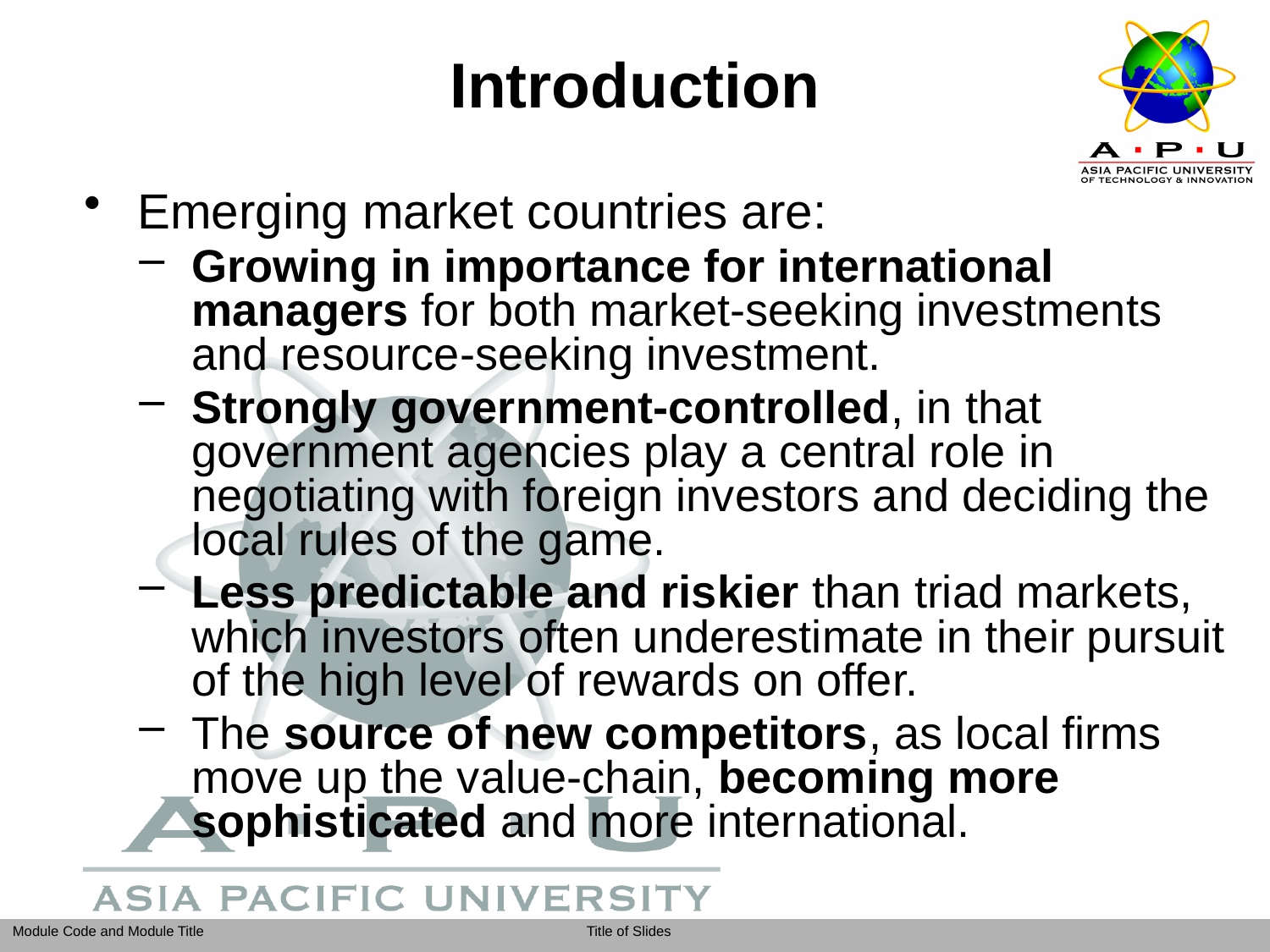

Introduction
Emerging market countries are:
Growing in importance for international managers for both market-seeking investments and resource-seeking investment.
Strongly government-controlled, in that government agencies play a central role in negotiating with foreign investors and deciding the local rules of the game.
Less predictable and riskier than triad markets, which investors often underestimate in their pursuit of the high level of rewards on offer.
The source of new competitors, as local firms move up the value-chain, becoming more sophisticated and more international.